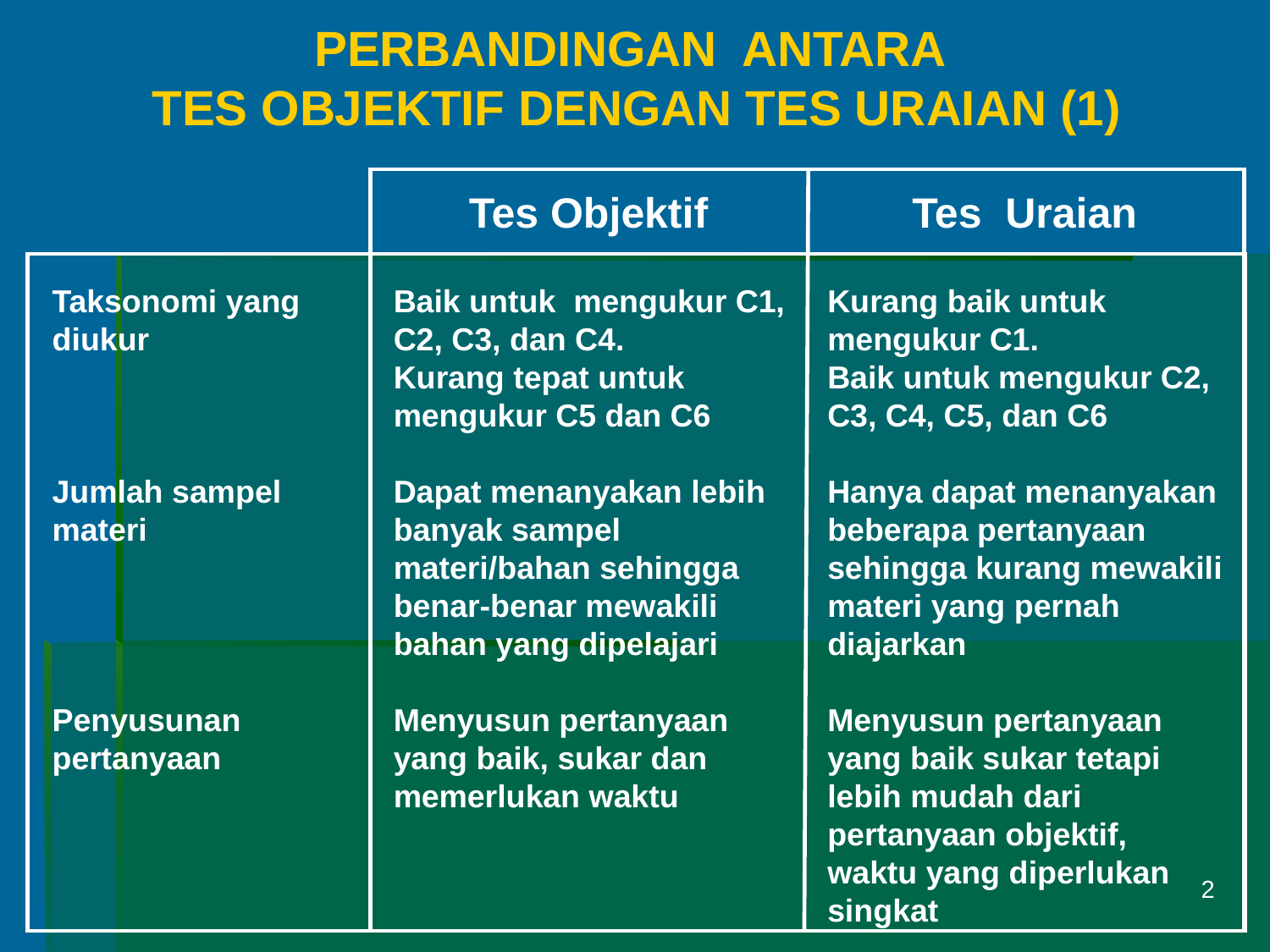

PERBANDINGAN  ANTARA
TES OBJEKTIF DENGAN TES URAIAN (1)

Tes Objektif
Tes  Uraian

Taksonomi yang diukur

Jumlah sampel materi

Penyusunan pertanyaan

Baik untuk  mengukur C1, C2, C3, dan C4.
Kurang tepat untuk mengukur C5 dan C6

Dapat menanyakan lebih banyak sampel materi/bahan sehingga benar-benar mewakili bahan yang dipelajari

Menyusun pertanyaan yang baik, sukar dan memerlukan waktu

Kurang baik untuk mengukur C1.
Baik untuk mengukur C2, C3, C4, C5, dan C6

Hanya dapat menanyakan beberapa pertanyaan sehingga kurang mewakili materi yang pernah diajarkan

Menyusun pertanyaan yang baik sukar tetapi lebih mudah dari pertanyaan objektif, waktu yang diperlukan singkat
2